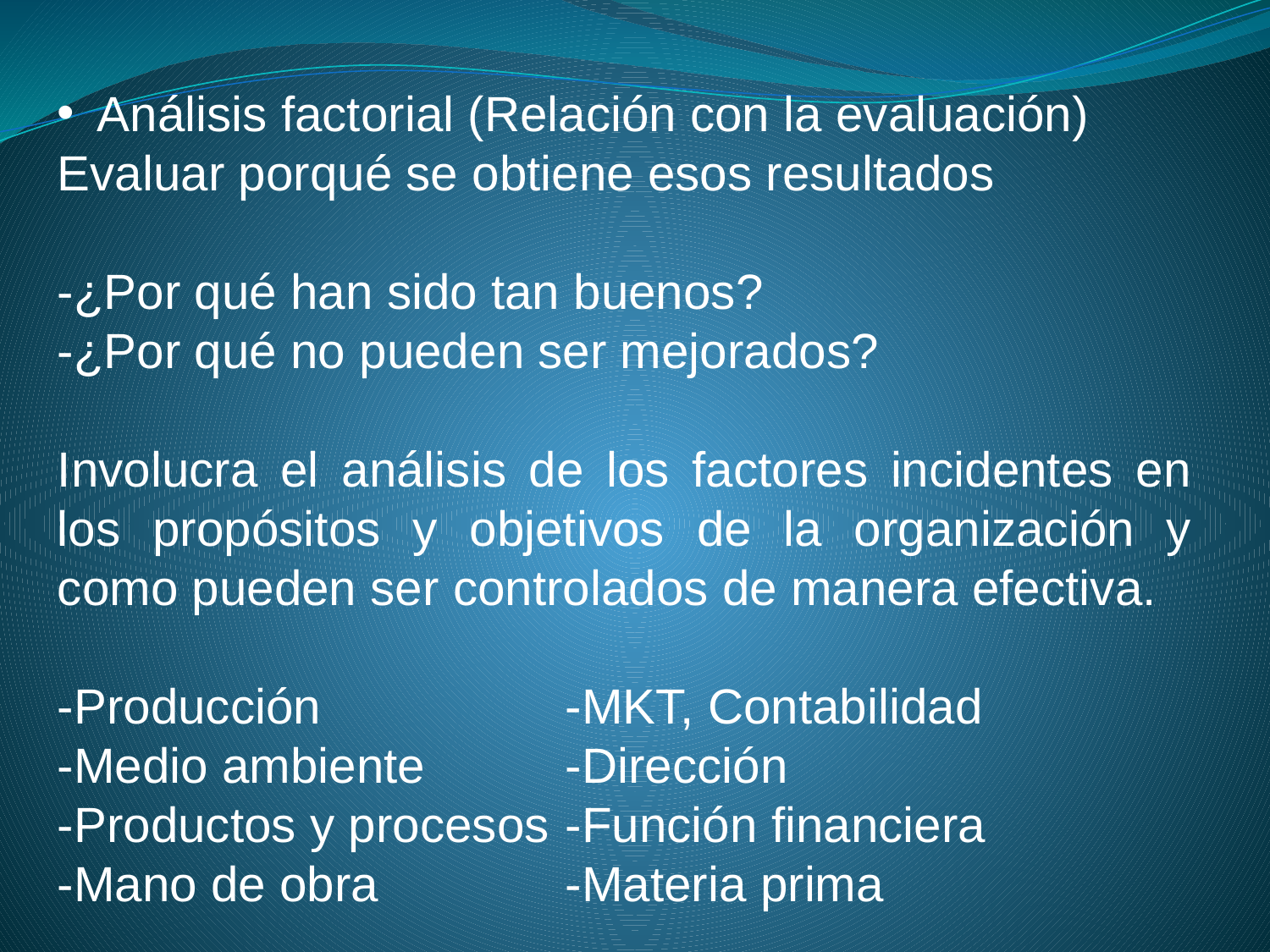

Análisis factorial (Relación con la evaluación)
Evaluar porqué se obtiene esos resultados

-¿Por qué han sido tan buenos?
-¿Por qué no pueden ser mejorados?

Involucra el análisis de los factores incidentes en los propósitos y objetivos de la organización y como pueden ser controlados de manera efectiva.

-Producción		-MKT, Contabilidad
-Medio ambiente		-Dirección
-Productos y procesos	-Función financiera
-Mano de obra		-Materia prima